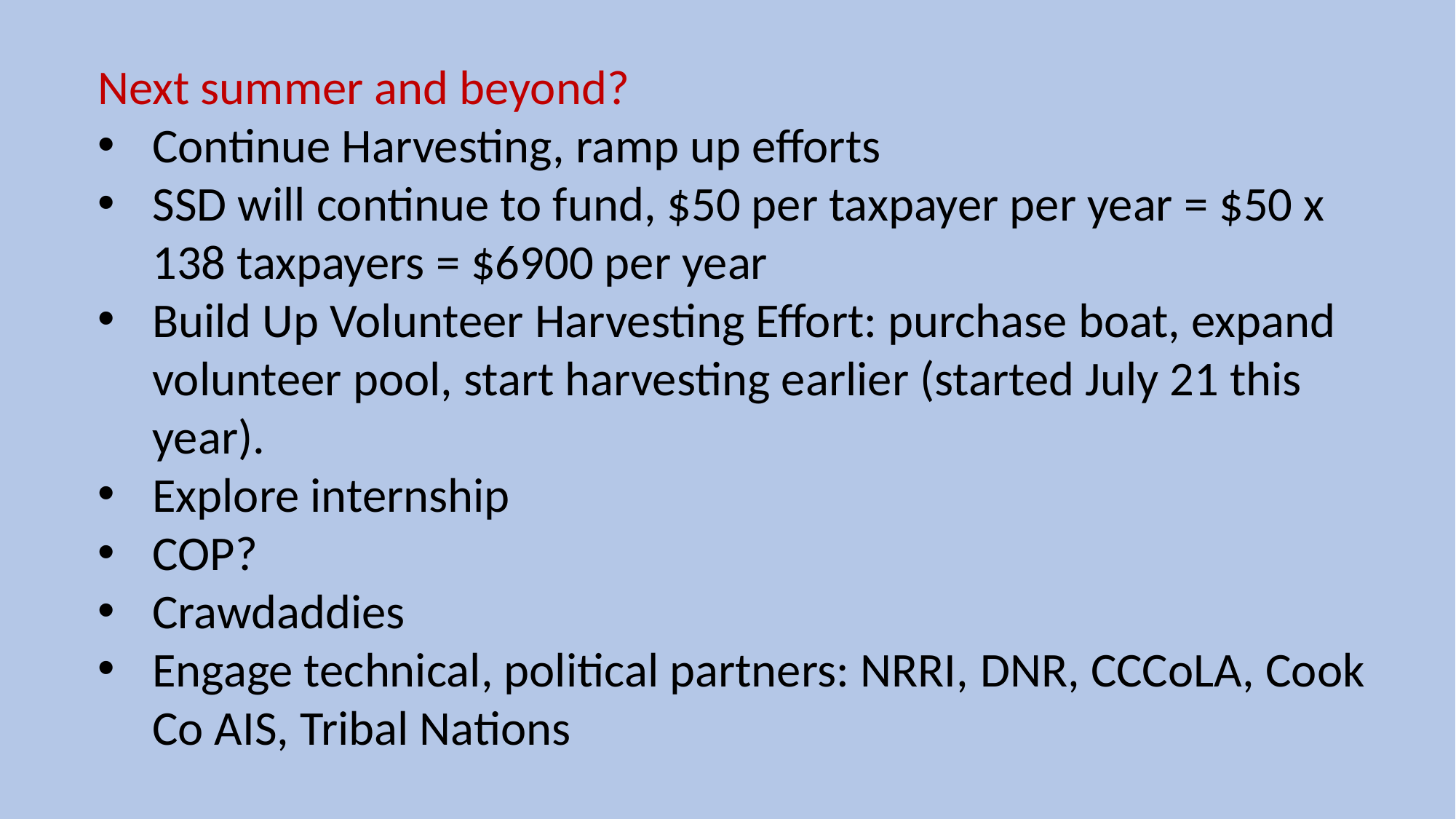

Next summer and beyond?
Continue Harvesting, ramp up efforts
SSD will continue to fund, $50 per taxpayer per year = $50 x 138 taxpayers = $6900 per year
Build Up Volunteer Harvesting Effort: purchase boat, expand volunteer pool, start harvesting earlier (started July 21 this year).
Explore internship
COP?
Crawdaddies
Engage technical, political partners: NRRI, DNR, CCCoLA, Cook Co AIS, Tribal Nations